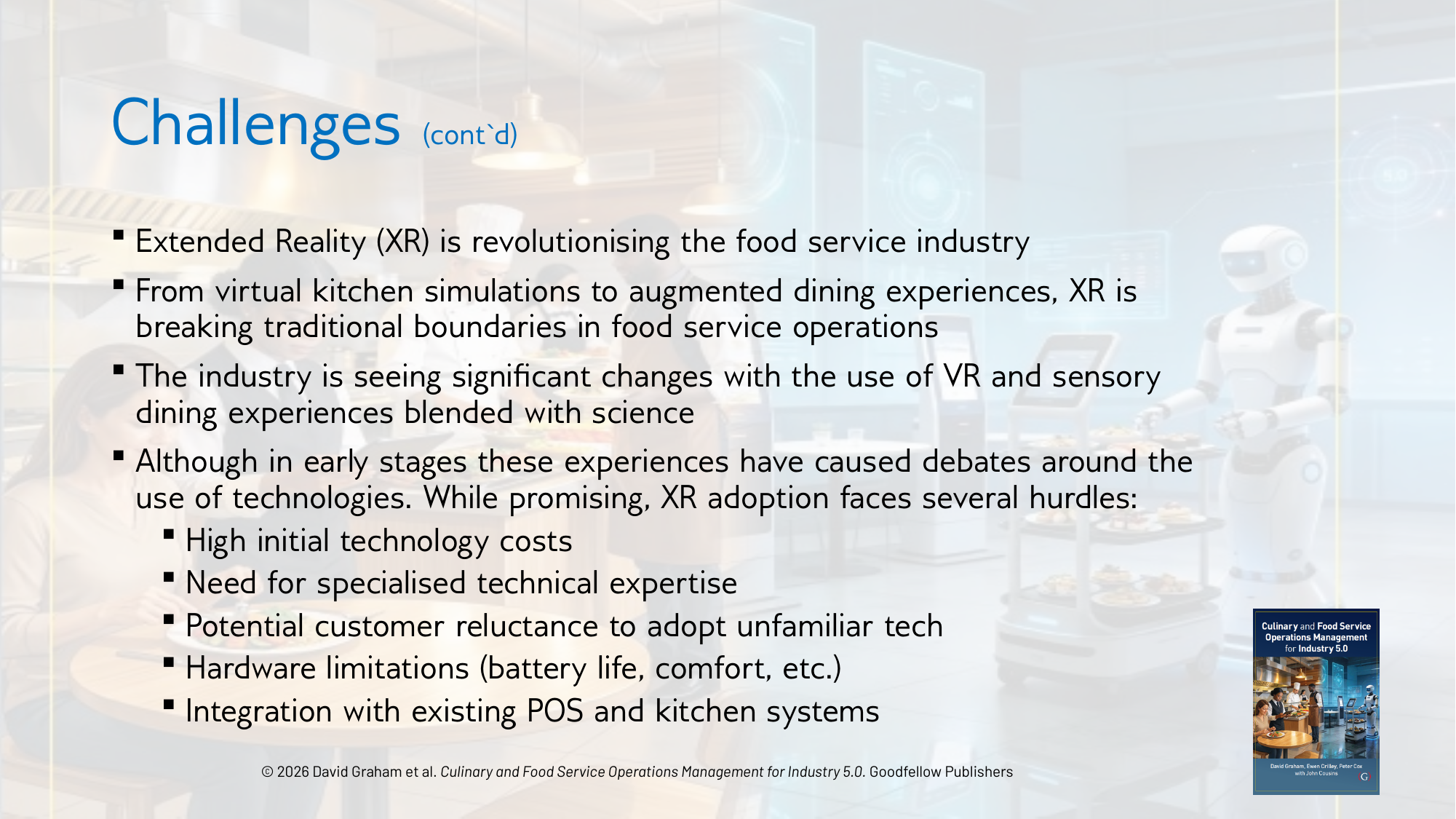

# Challenges (cont`d)
Extended Reality (XR) is revolutionising the food service industry
From virtual kitchen simulations to augmented dining experiences, XR is breaking traditional boundaries in food service operations
The industry is seeing significant changes with the use of VR and sensory dining experiences blended with science
Although in early stages these experiences have caused debates around the use of technologies. While promising, XR adoption faces several hurdles:
High initial technology costs
Need for specialised technical expertise
Potential customer reluctance to adopt unfamiliar tech
Hardware limitations (battery life, comfort, etc.)
Integration with existing POS and kitchen systems

© 2026 David Graham et al. Culinary and Food Service Operations Management for Industry 5.0. Goodfellow Publishers